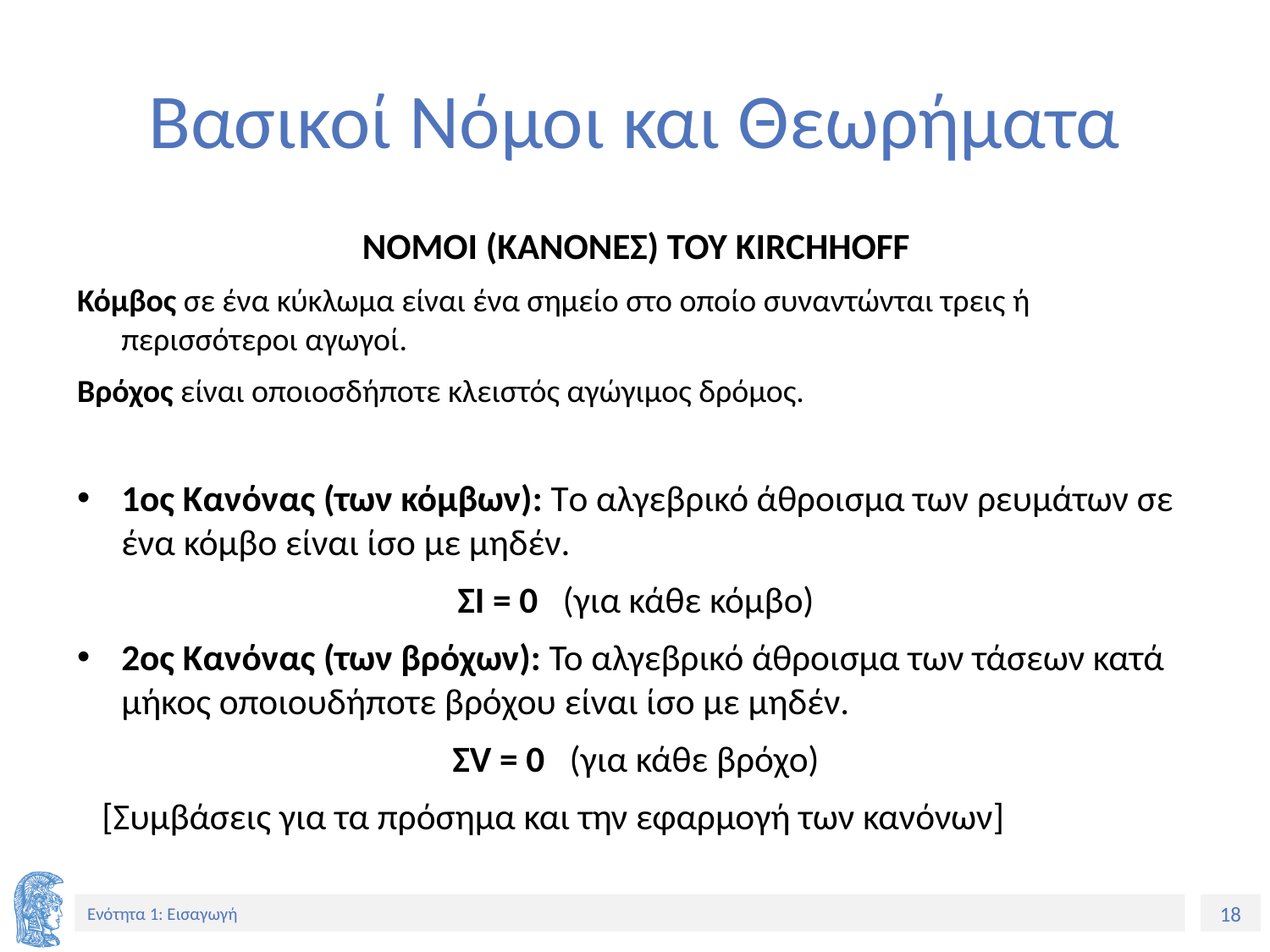

# Βασικοί Νόμοι και Θεωρήματα
NOMOI (ΚΑΝΟΝΕΣ) ΤΟΥ KIRCHHOFF
Κόμβος σε ένα κύκλωμα είναι ένα σημείο στο οποίο συναντώνται τρεις ή περισσότεροι αγωγοί.
Βρόχος είναι οποιοσδήποτε κλειστός αγώγιμος δρόμος.

1ος Κανόνας (των κόμβων): Τo αλγεβρικό άθροισμα των ρευμάτων σε ένα κόμβο είναι ίσο με μηδέν.
ΣΙ = 0   (για κάθε κόμβο)
2ος Κανόνας (των βρόχων): To αλγεβρικό άθροισμα των τάσεων κατά μήκος οποιουδήποτε βρόχου είναι ίσο με μηδέν.
ΣV = 0   (για κάθε βρόχο)
   [Συμβάσεις για τα πρόσημα και την εφαρμογή των κανόνων]